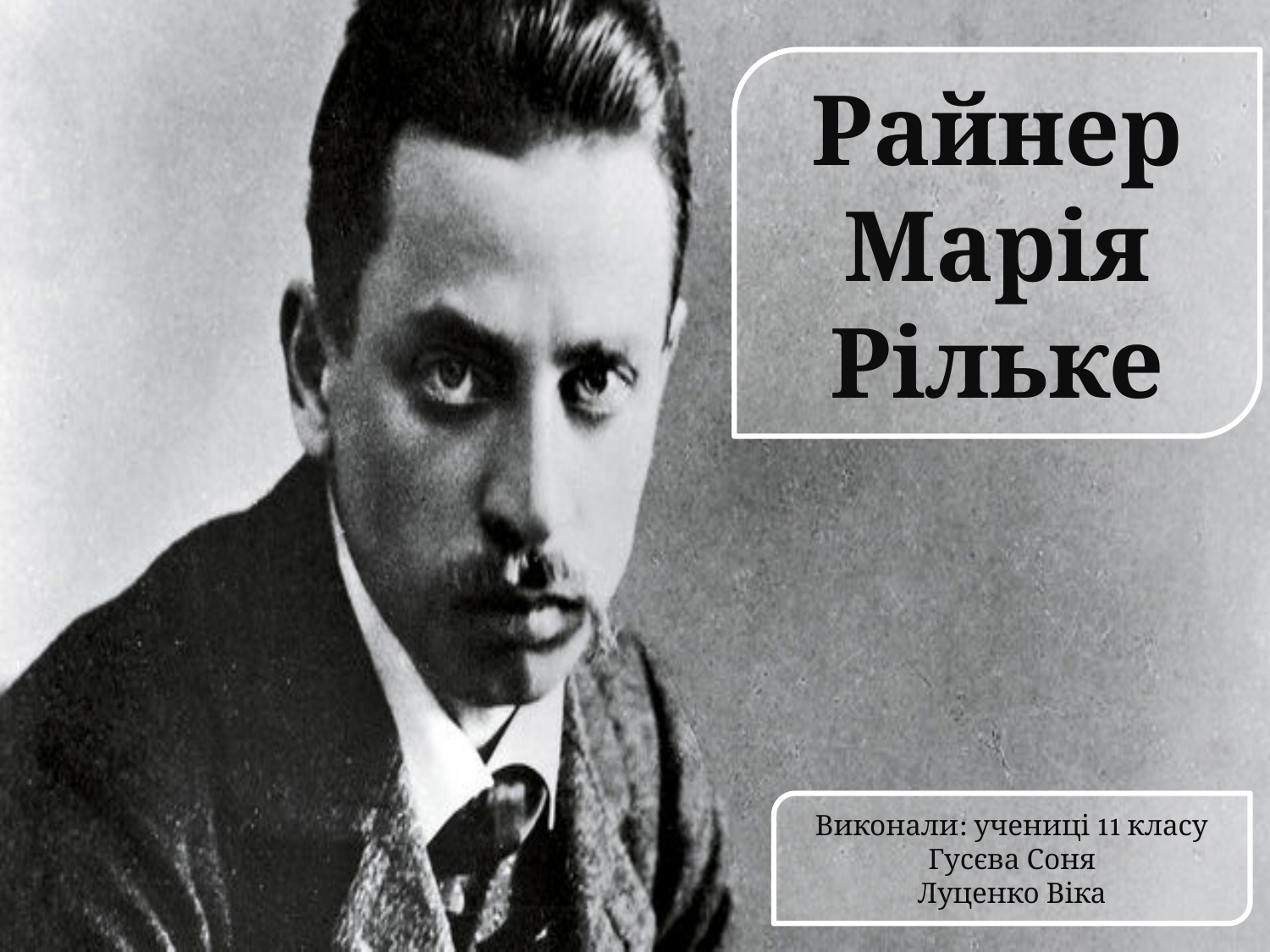

Райнер Марія Рільке
Виконали: учениці 11 класу
Гусєва Соня
Луценко Віка